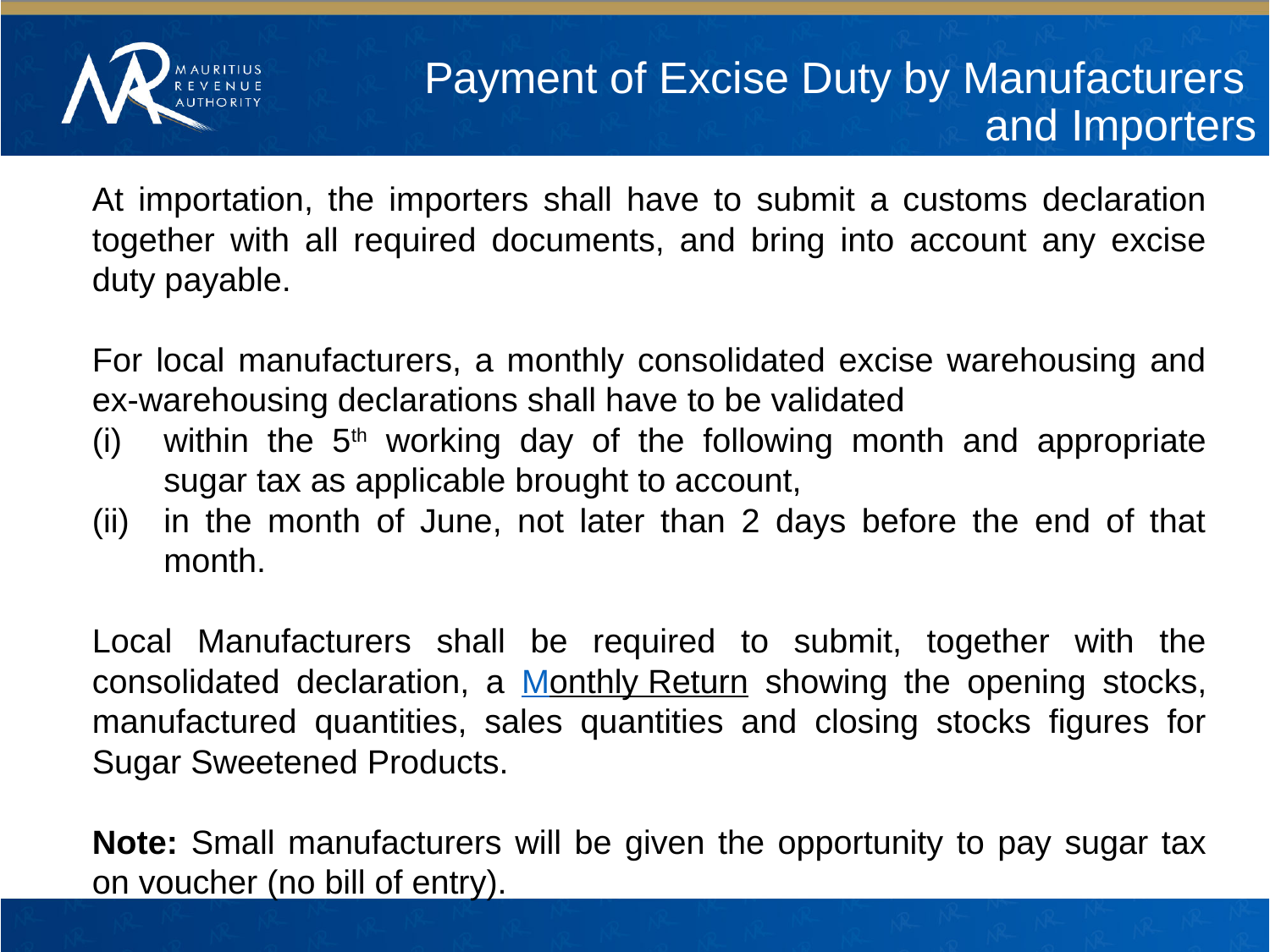

Payment of Excise Duty by Manufacturers
and Importers

At importation, the importers shall have to submit a customs declaration together with all required documents, and bring into account any excise duty payable.

For local manufacturers, a monthly consolidated excise warehousing and ex-warehousing declarations shall have to be validated
within the 5th working day of the following month and appropriate sugar tax as applicable brought to account,
in the month of June, not later than 2 days before the end of that month.

Local Manufacturers shall be required to submit, together with the consolidated declaration, a Monthly Return showing the opening stocks, manufactured quantities, sales quantities and closing stocks figures for Sugar Sweetened Products.

Note: Small manufacturers will be given the opportunity to pay sugar tax on voucher (no bill of entry).